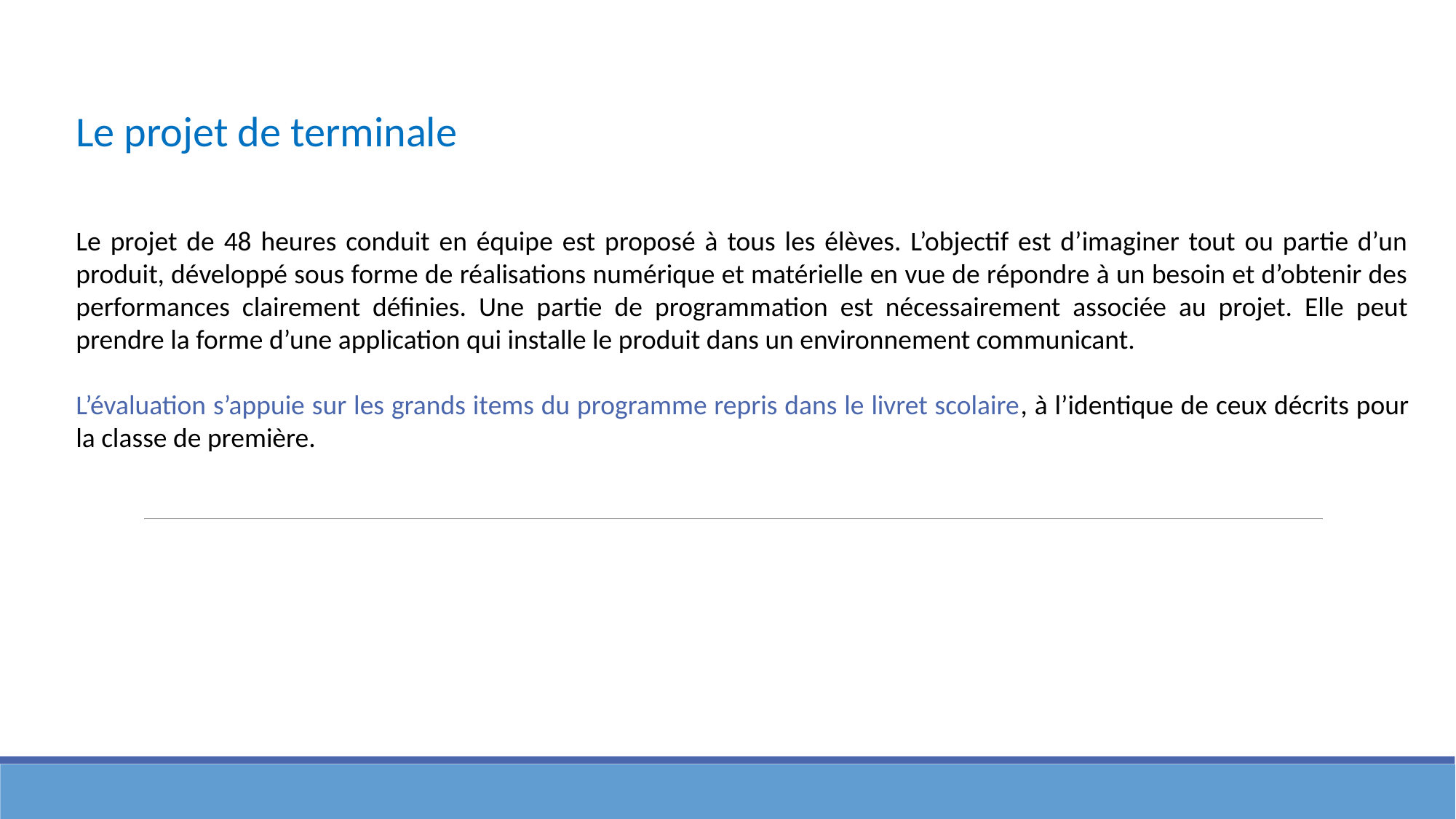

Le projet de terminale
Le projet de 48 heures conduit en équipe est proposé à tous les élèves. L’objectif est d’imaginer tout ou partie d’un produit, développé sous forme de réalisations numérique et matérielle en vue de répondre à un besoin et d’obtenir des performances clairement définies. Une partie de programmation est nécessairement associée au projet. Elle peut prendre la forme d’une application qui installe le produit dans un environnement communicant.

L’évaluation s’appuie sur les grands items du programme repris dans le livret scolaire, à l’identique de ceux décrits pour la classe de première.